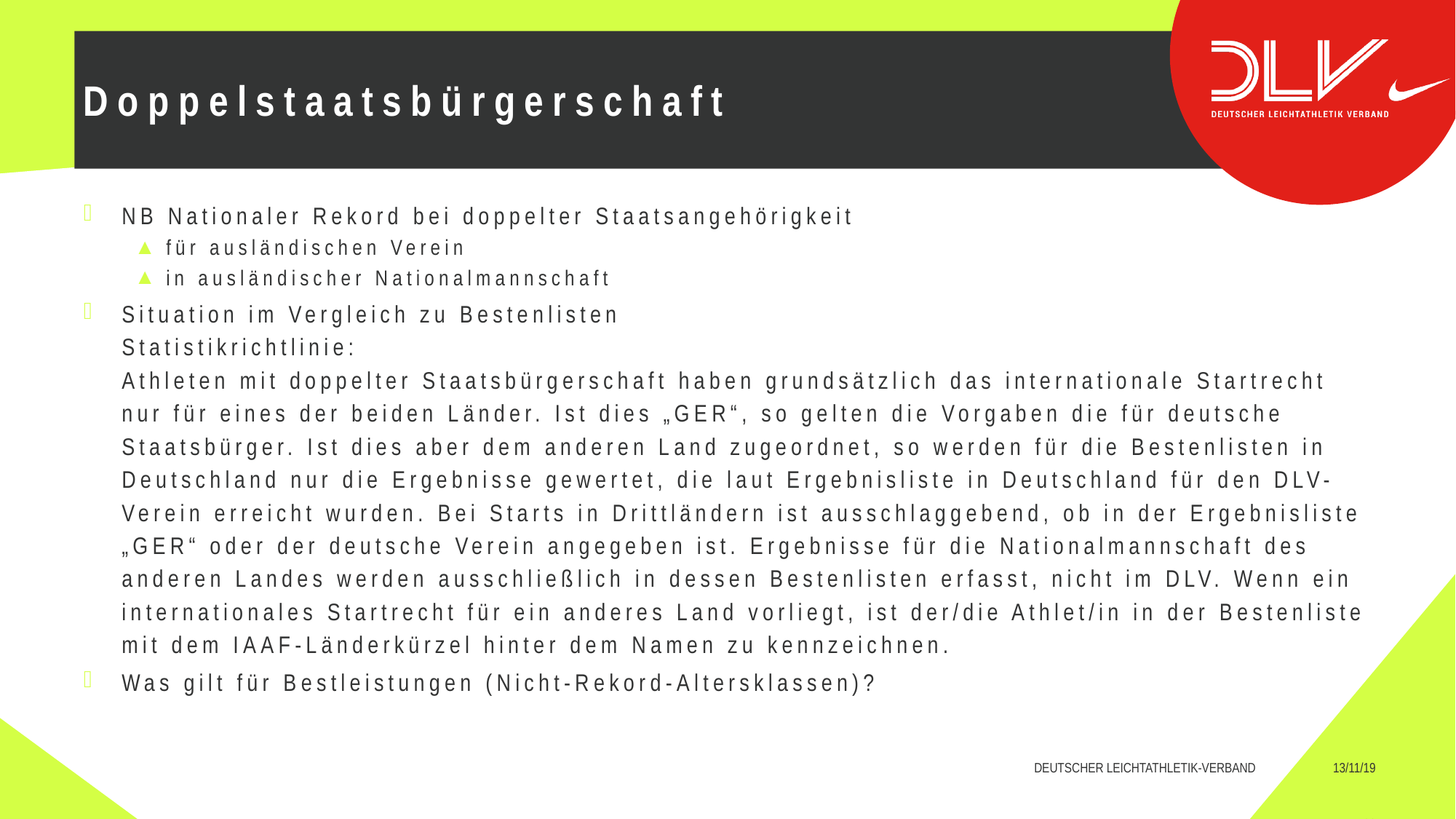

# Doppelstaatsbürgerschaft
NB Nationaler Rekord bei doppelter Staatsangehörigkeit
für ausländischen Verein
in ausländischer Nationalmannschaft
Situation im Vergleich zu Bestenlisten
Statistikrichtlinie:
Athleten mit doppelter Staatsbürgerschaft haben grundsätzlich das internationale Startrecht nur für eines der beiden Länder. Ist dies „GER“, so gelten die Vorgaben die für deutsche Staatsbürger. Ist dies aber dem anderen Land zugeordnet, so werden für die Bestenlisten in Deutschland nur die Ergebnisse gewertet, die laut Ergebnisliste in Deutschland für den DLV-Verein erreicht wurden. Bei Starts in Drittländern ist ausschlaggebend, ob in der Ergebnisliste „GER“ oder der deutsche Verein angegeben ist. Ergebnisse für die Nationalmannschaft des anderen Landes werden ausschließlich in dessen Bestenlisten erfasst, nicht im DLV. Wenn ein internationales Startrecht für ein anderes Land vorliegt, ist der/die Athlet/in in der Bestenliste mit dem IAAF-Länderkürzel hinter dem Namen zu kennzeichnen.
Was gilt für Bestleistungen (Nicht-Rekord-Altersklassen)?